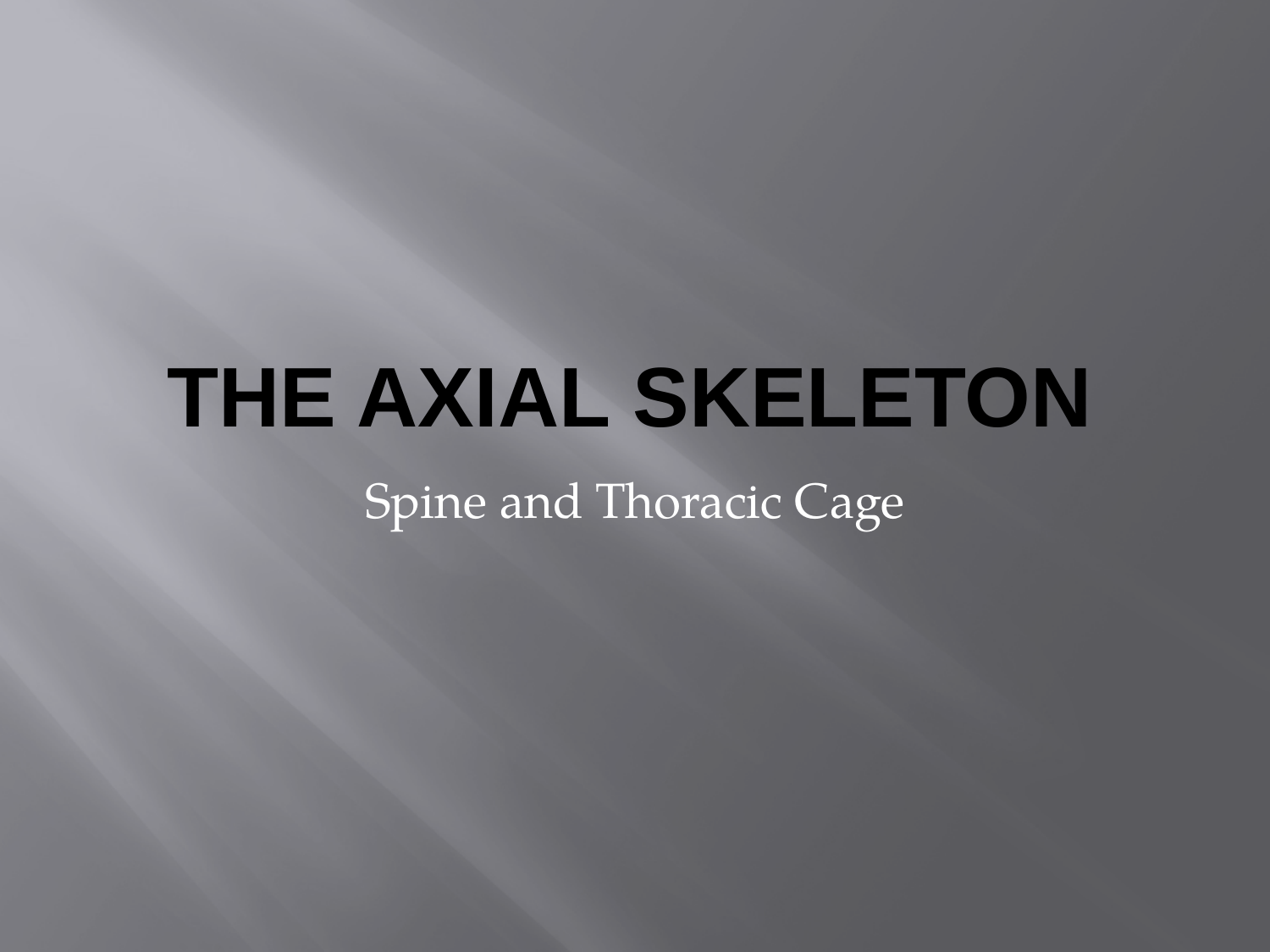

# The Axial Skeleton
Spine and Thoracic Cage